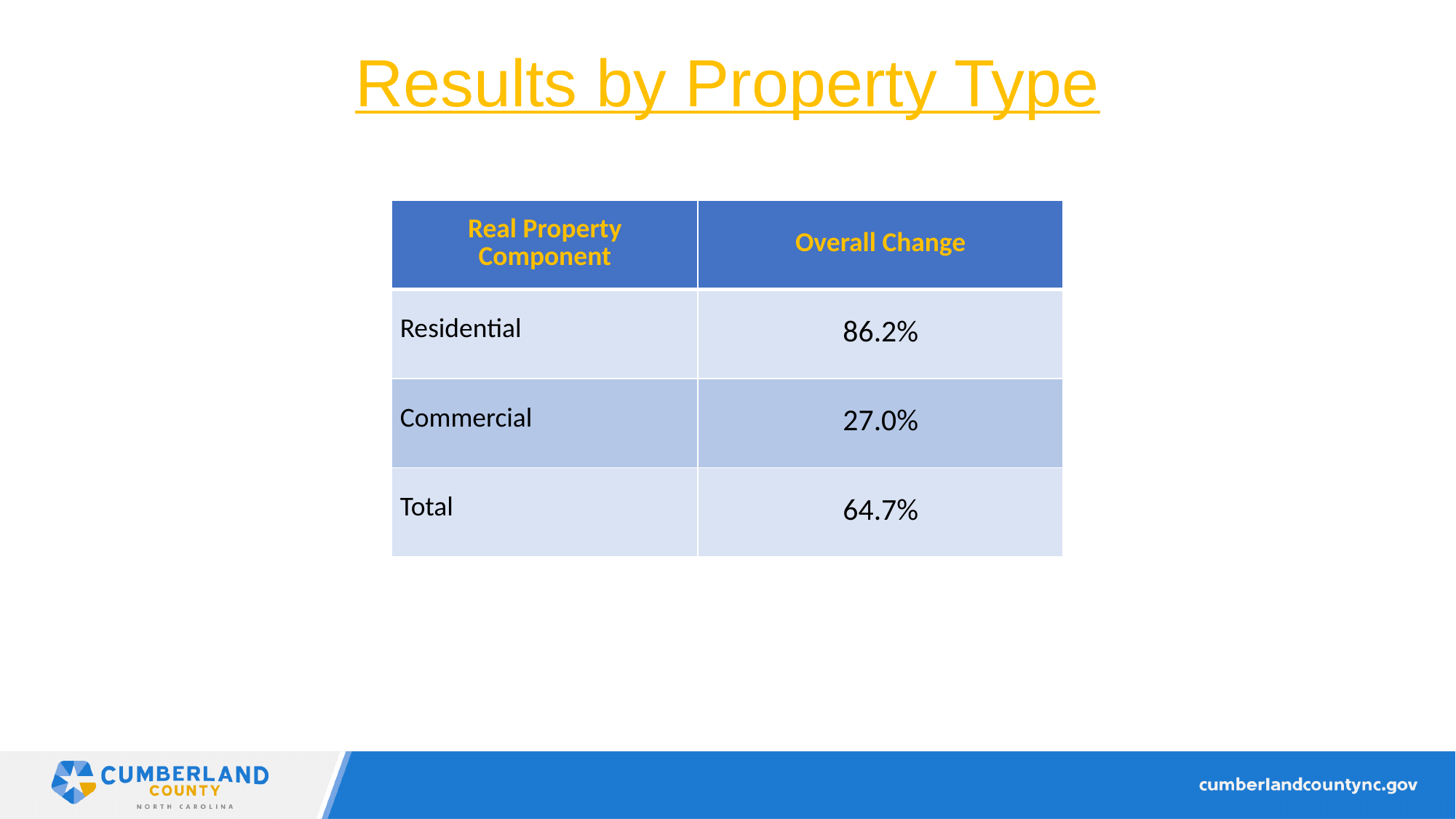

# Results by Property Type

| Real Property Component | Overall Change |
| --- | --- |
| Residential | 86.2% |
| Commercial | 27.0% |
| Total | 64.7% |